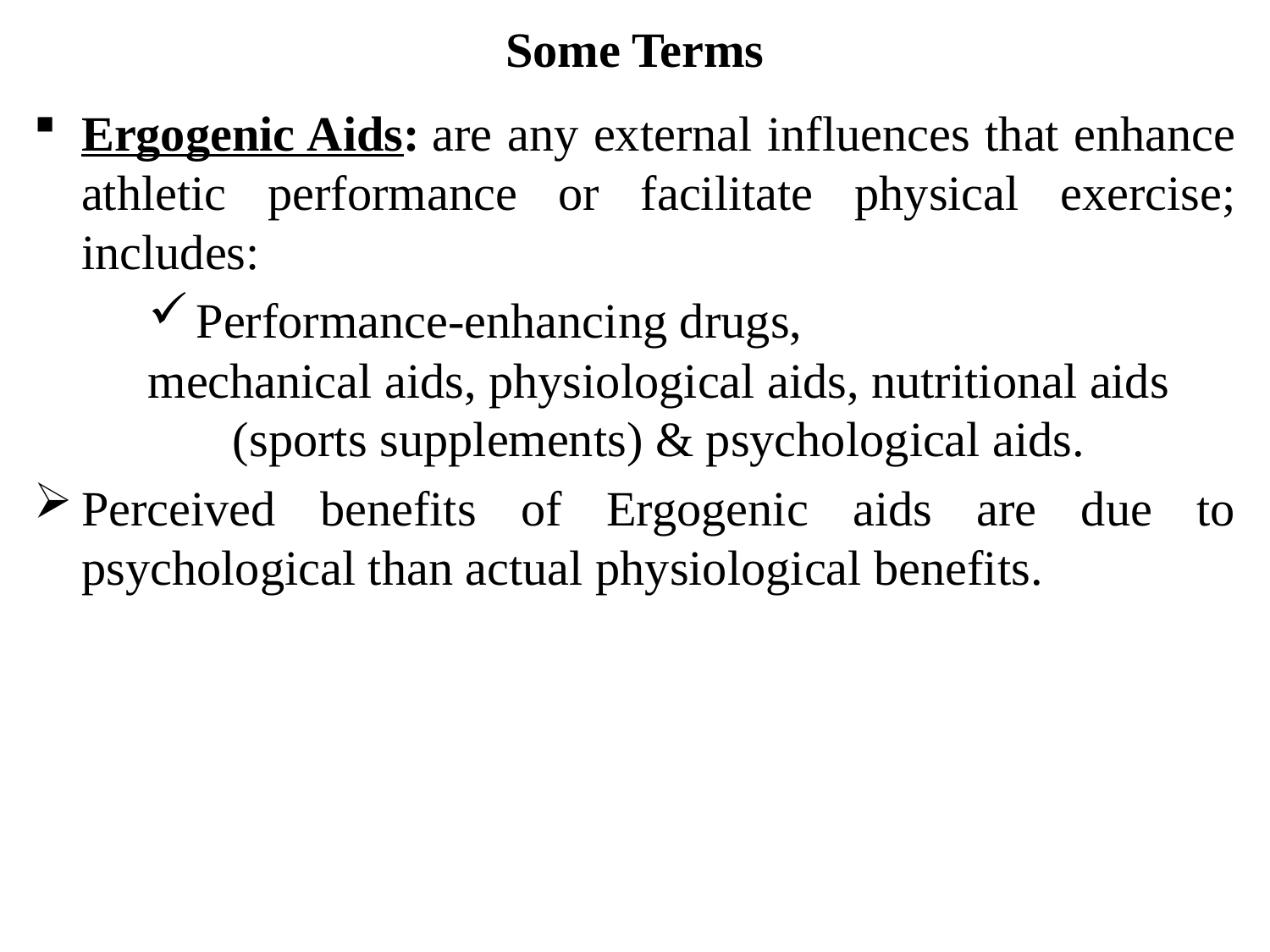

# Some Terms
Ergogenic Aids: are any external influences that enhance athletic performance or facilitate physical exercise; includes:
Performance-enhancing drugs,                           mechanical aids, physiological aids, nutritional aids (sports supplements) & psychological aids.
Perceived benefits of Ergogenic aids are due to psychological than actual physiological benefits.